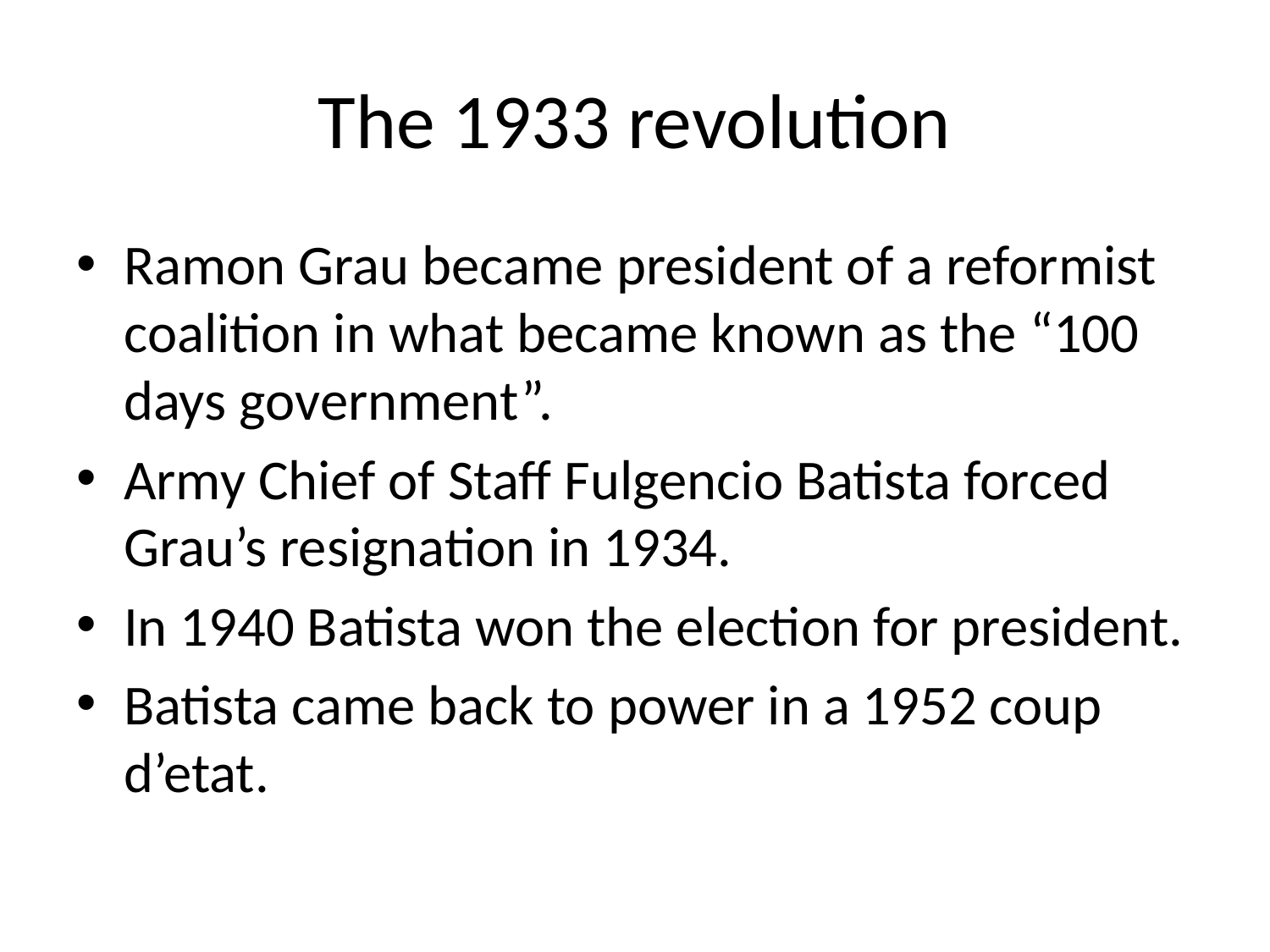

# The 1933 revolution
Ramon Grau became president of a reformist coalition in what became known as the “100 days government”.
Army Chief of Staff Fulgencio Batista forced Grau’s resignation in 1934.
In 1940 Batista won the election for president.
Batista came back to power in a 1952 coup d’etat.